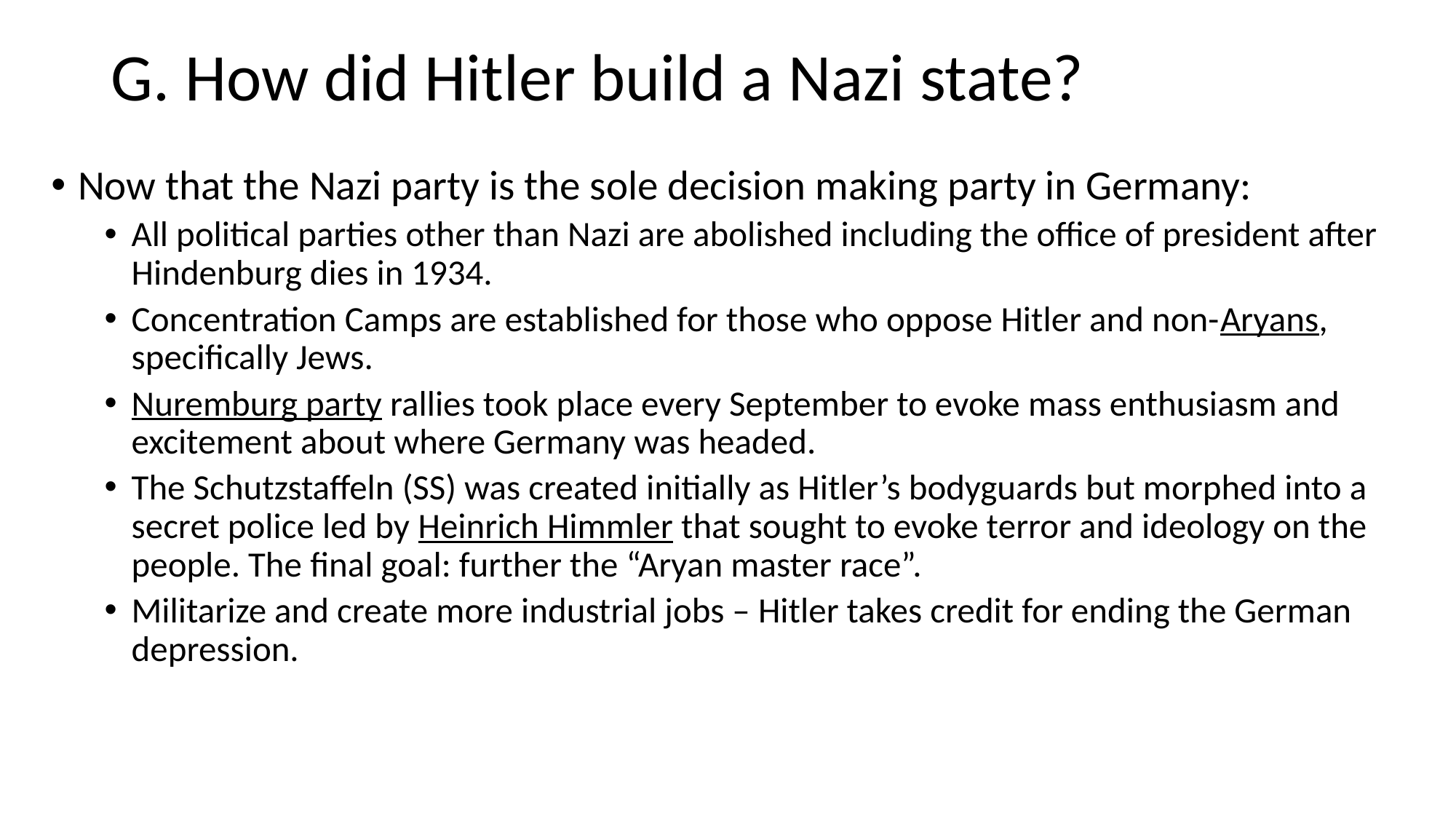

# G. How did Hitler build a Nazi state?
Now that the Nazi party is the sole decision making party in Germany:
All political parties other than Nazi are abolished including the office of president after Hindenburg dies in 1934.
Concentration Camps are established for those who oppose Hitler and non-Aryans, specifically Jews.
Nuremburg party rallies took place every September to evoke mass enthusiasm and excitement about where Germany was headed.
The Schutzstaffeln (SS) was created initially as Hitler’s bodyguards but morphed into a secret police led by Heinrich Himmler that sought to evoke terror and ideology on the people. The final goal: further the “Aryan master race”.
Militarize and create more industrial jobs – Hitler takes credit for ending the German depression.